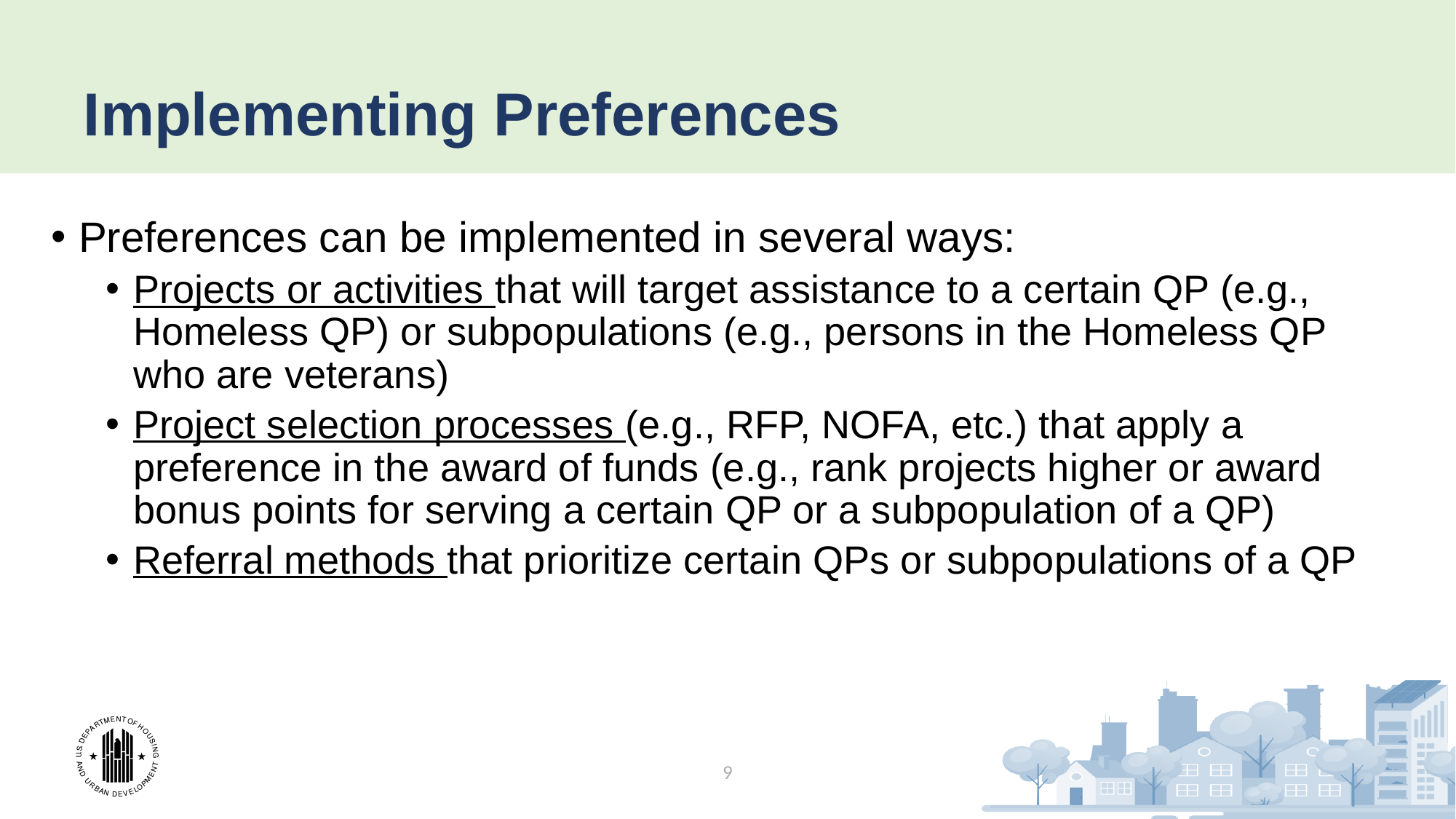

# Implementing Preferences
Preferences can be implemented in several ways:
Projects or activities that will target assistance to a certain QP (e.g., Homeless QP) or subpopulations (e.g., persons in the Homeless QP who are veterans)
Project selection processes (e.g., RFP, NOFA, etc.) that apply a preference in the award of funds (e.g., rank projects higher or award bonus points for serving a certain QP or a subpopulation of a QP)
Referral methods that prioritize certain QPs or subpopulations of a QP